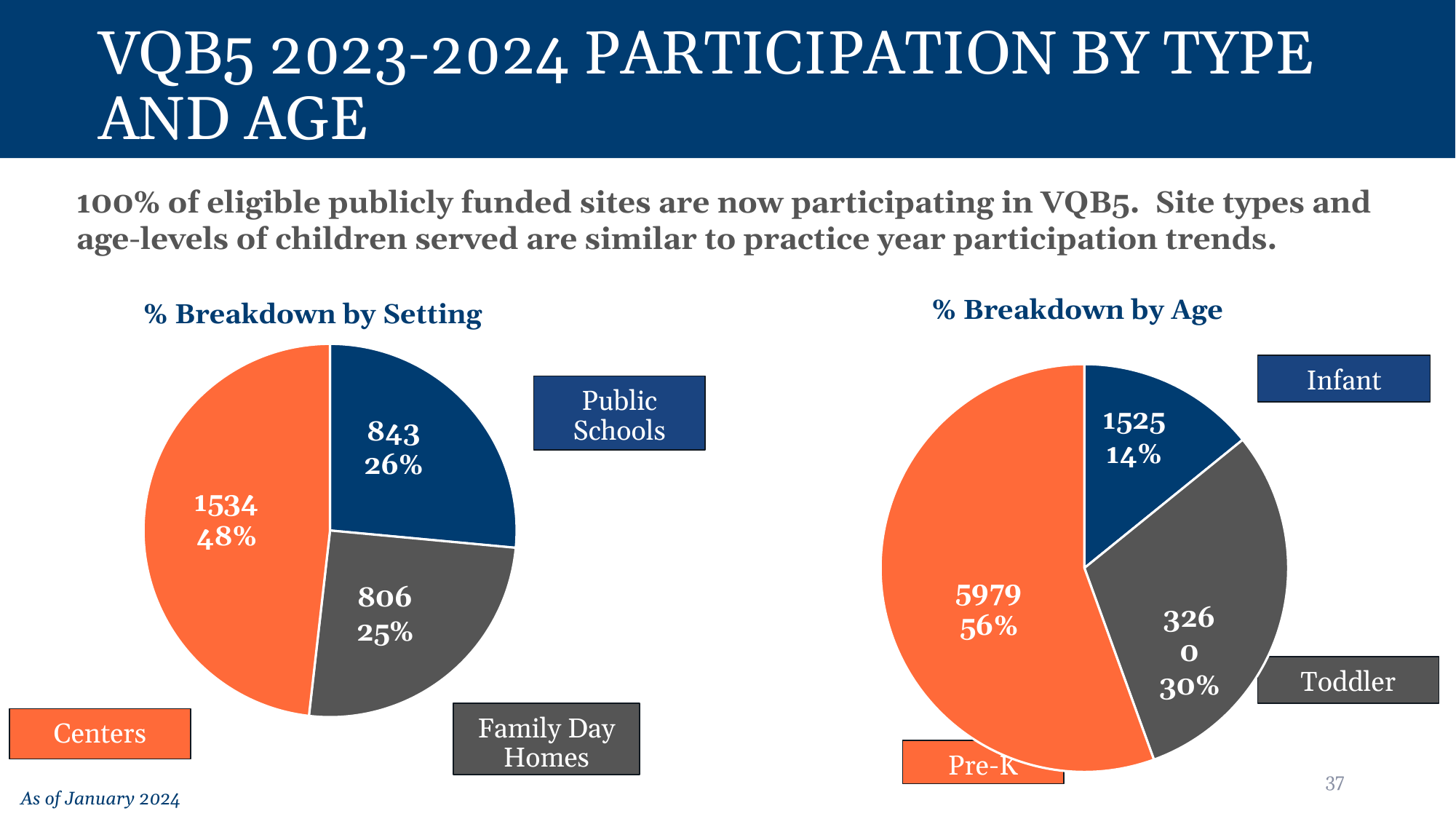

# VQB5 2023-2024 Participation by Type and Age
100% of eligible publicly funded sites are now participating in VQB5.  Site types and age-levels of children served are similar to practice year participation trends.
% Breakdown by Age
% Breakdown by Setting

### Chart

| Category |  |
|---|---|
| Classroom Type | None |
| Infant (0-15 mo.) Classroom | 1525.0 |
| Toddler (16-35 mo.) Classroom | 3260.0 |
| Preschool Classroom | 5979.0 |

### Chart

| Category |  |
|---|---|
| Public School | 843.0 |
| Family Day Home | 806.0 |
| Center | 1534.0 |
Infant
Public Schools
Toddler
Family Day Homes
Centers
Pre-K
37
As of January 2024